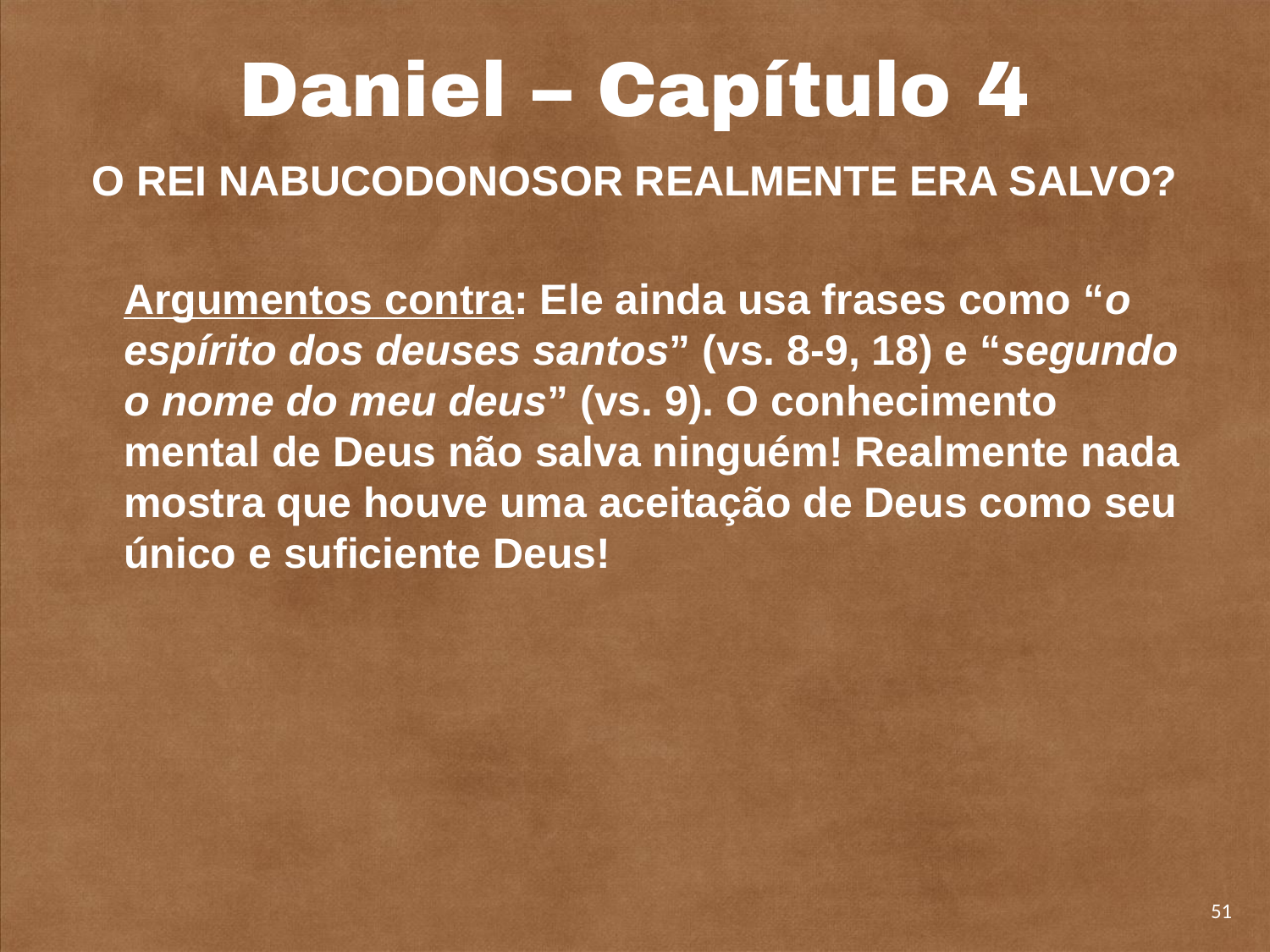

# Daniel – Capítulo 4
O REI NABUCODONOSOR REALMENTE ERA SALVO?

	Argumentos contra: Ele ainda usa frases como “o espírito dos deuses santos” (vs. 8-9, 18) e “segundo o nome do meu deus” (vs. 9). O conhecimento mental de Deus não salva ninguém! Realmente nada mostra que houve uma aceitação de Deus como seu único e suficiente Deus!
51